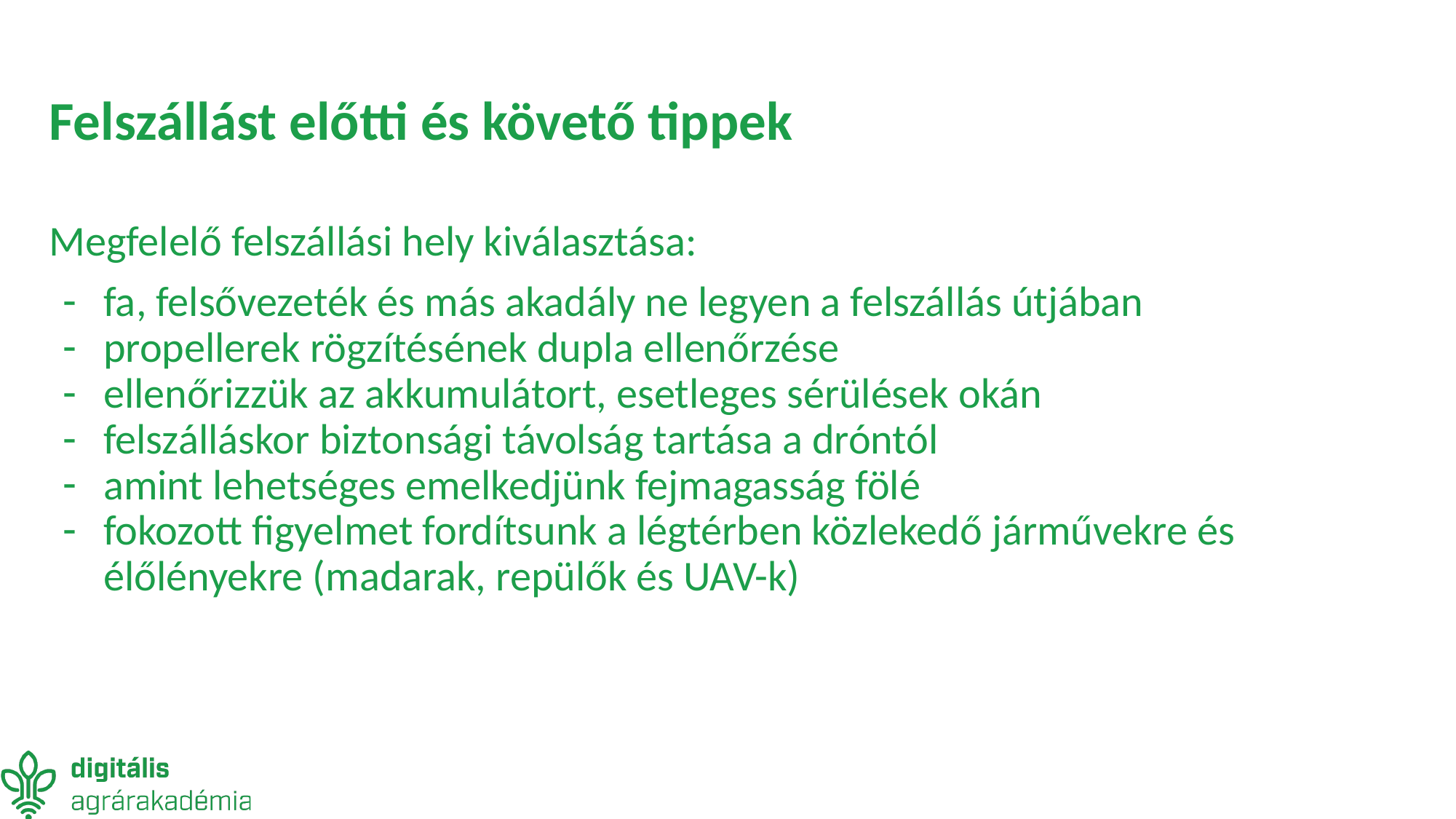

# Felszállást előtti és követő tippek
Megfelelő felszállási hely kiválasztása:
fa, felsővezeték és más akadály ne legyen a felszállás útjában
propellerek rögzítésének dupla ellenőrzése
ellenőrizzük az akkumulátort, esetleges sérülések okán
felszálláskor biztonsági távolság tartása a dróntól
amint lehetséges emelkedjünk fejmagasság fölé
fokozott figyelmet fordítsunk a légtérben közlekedő járművekre és élőlényekre (madarak, repülők és UAV-k)